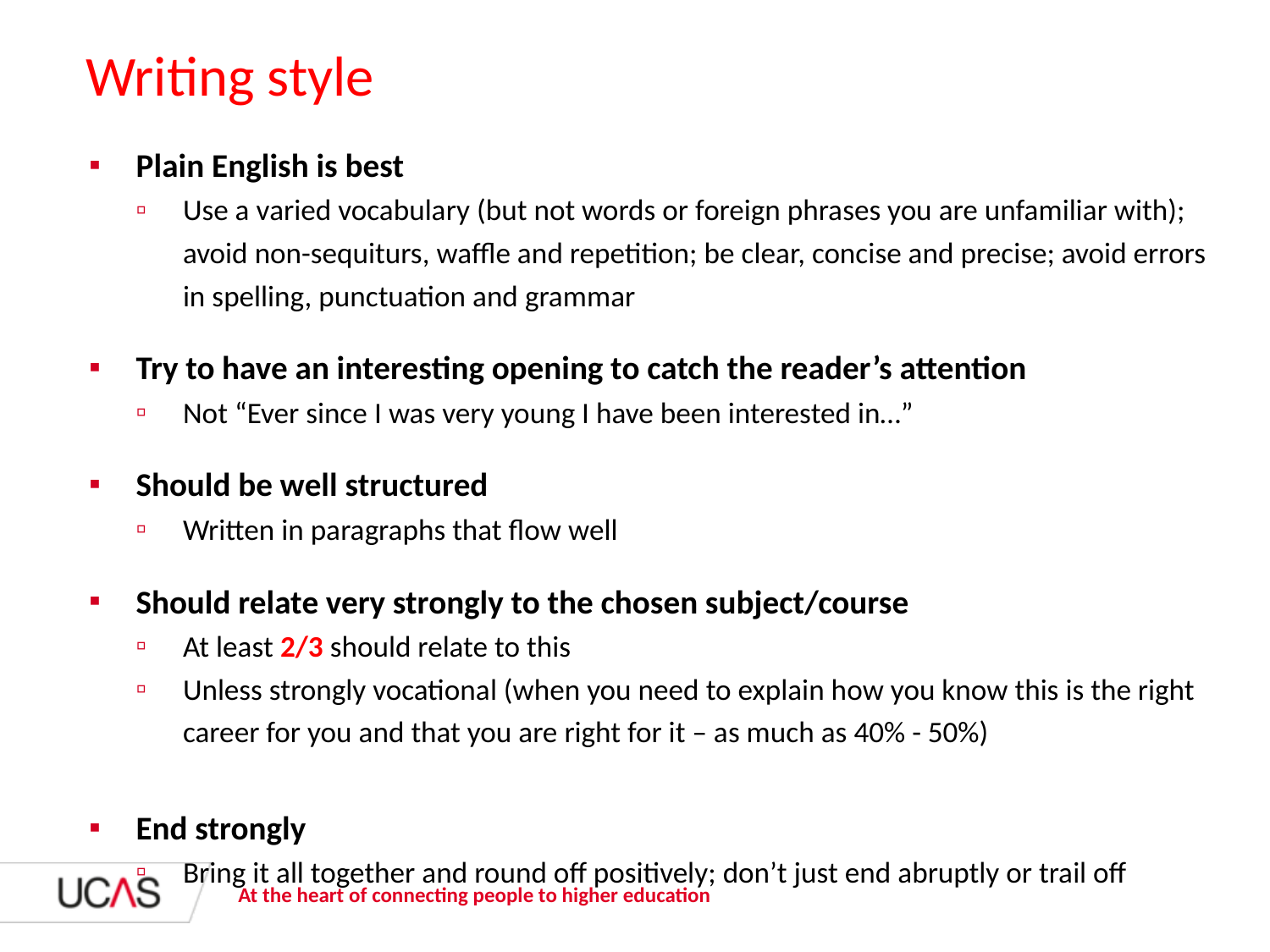

# Writing style
Plain English is best
Use a varied vocabulary (but not words or foreign phrases you are unfamiliar with); avoid non-sequiturs, waffle and repetition; be clear, concise and precise; avoid errors in spelling, punctuation and grammar

Try to have an interesting opening to catch the reader’s attention
Not “Ever since I was very young I have been interested in…”

Should be well structured
Written in paragraphs that flow well

Should relate very strongly to the chosen subject/course
At least 2/3 should relate to this
Unless strongly vocational (when you need to explain how you know this is the right career for you and that you are right for it – as much as 40% - 50%)

End strongly
Bring it all together and round off positively; don’t just end abruptly or trail off